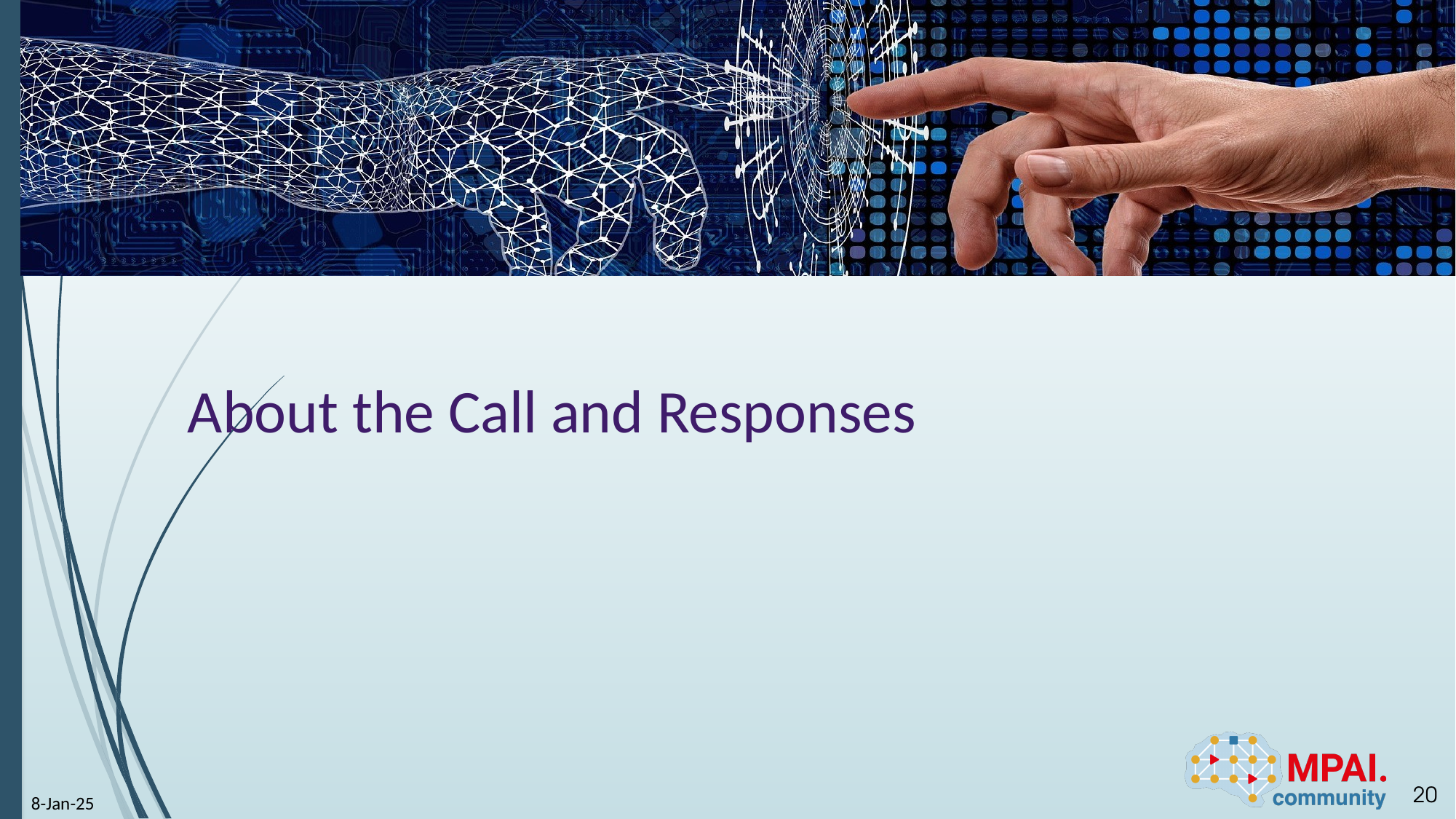

# About the Call and Responses

20
8-Jan-25